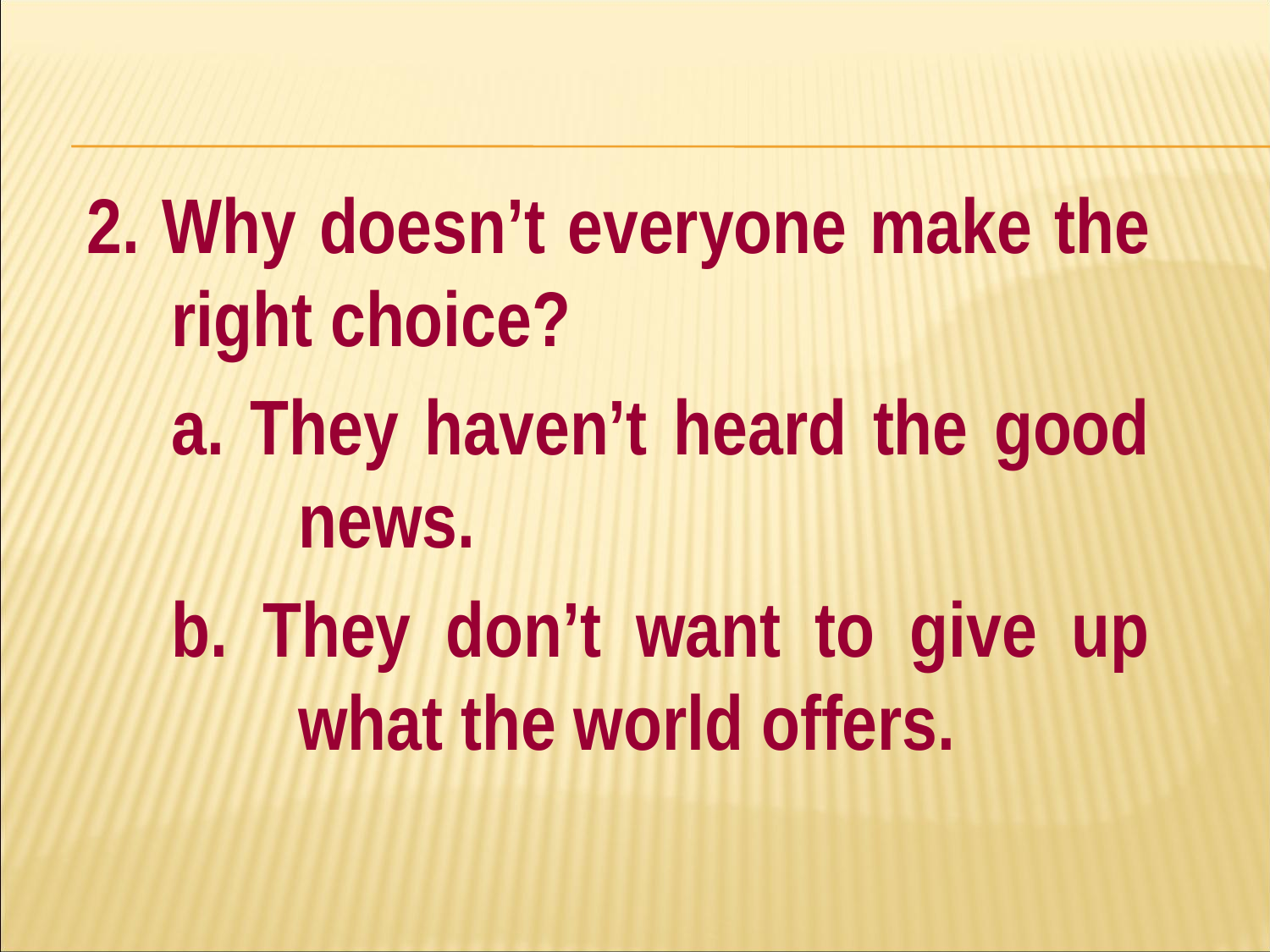

#
2. Why doesn’t everyone make the right choice?
	a. They haven’t heard the good 	news.
	b. They don’t want to give up 	what the world offers.